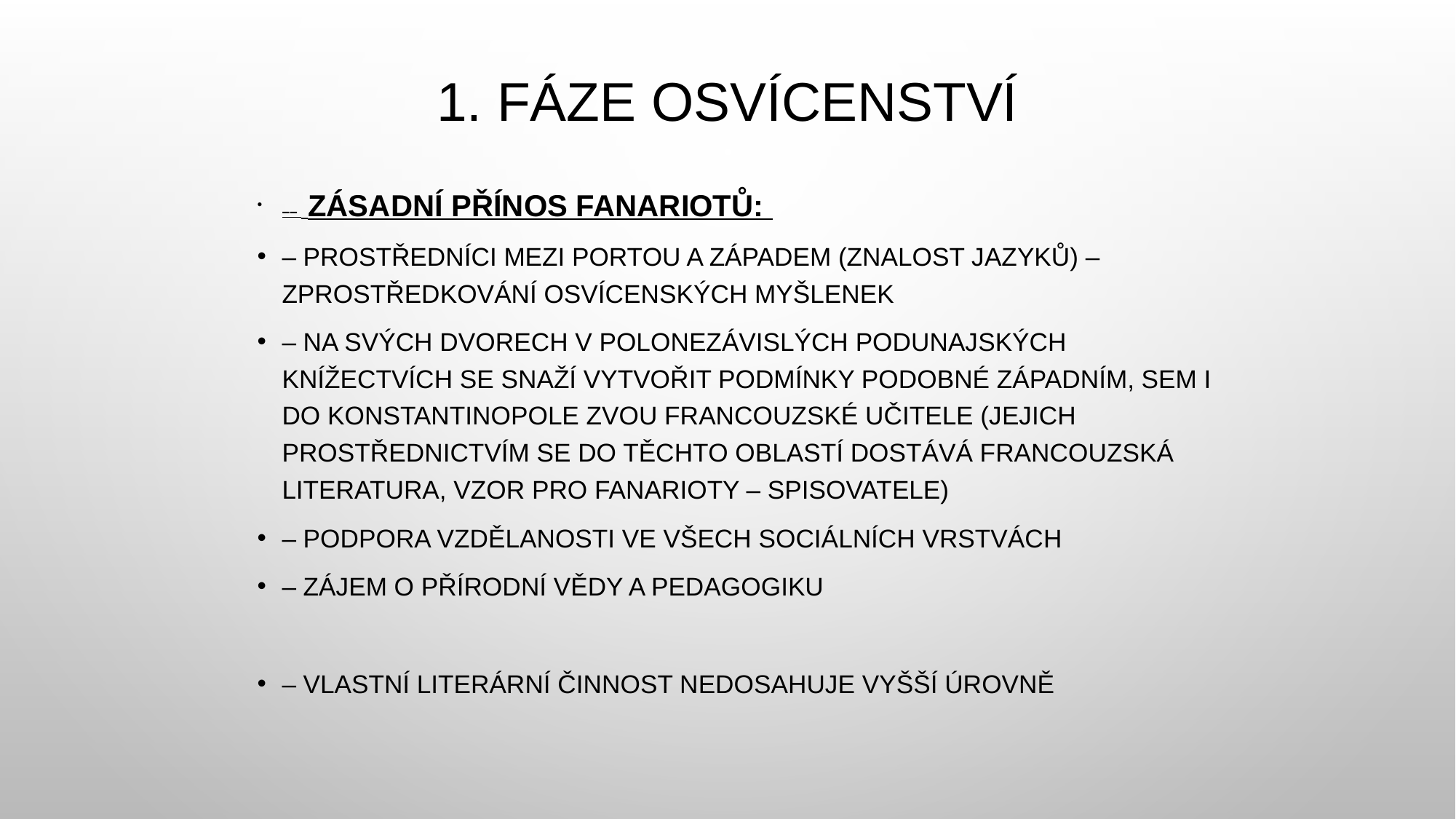

# 1. fáze osvícenství
––  Zásadní přínos fanariotů:
– prostředníci mezi Portou a Západem (znalost jazyků) – zprostředkování osvícenských myšlenek
– na svých dvorech v polonezávislých podunajských knížectvích se snaží vytvořit podmínky podobné západním, sem i do Konstantinopole zvou francouzské učitele (jejich prostřednictvím se do těchto oblastí dostává francouzská literatura, vzor pro fanarioty – spisovatele)
– podpora vzdělanosti ve všech sociálních vrstvách
– zájem o přírodní vědy a pedagogiku

– vlastní literární činnost nedosahuje vyšší úrovně